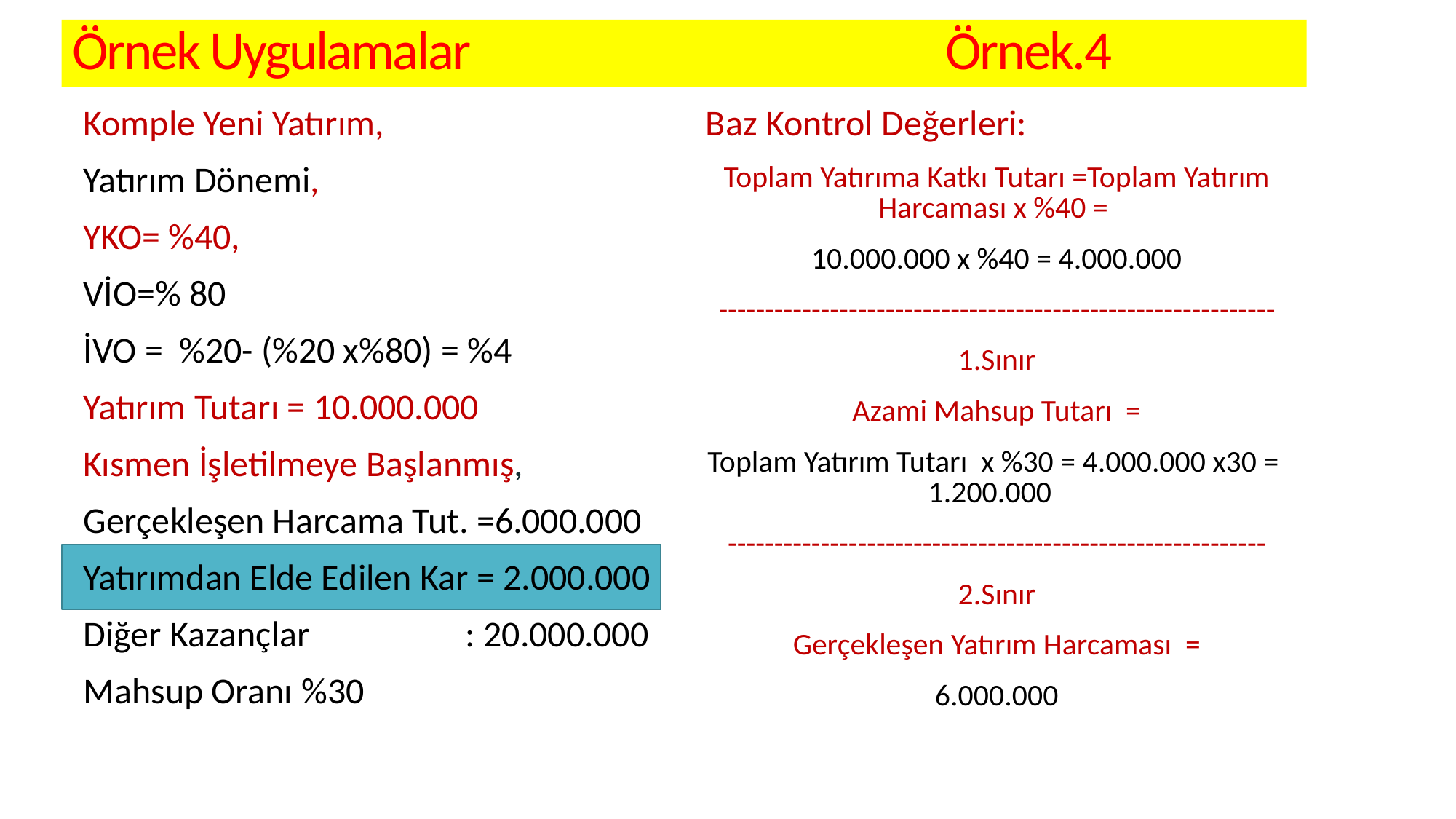

# Örnek Uygulamalar 					Örnek.4
Komple Yeni Yatırım,
Yatırım Dönemi,
YKO= %40,
VİO=% 80
İVO =  %20- (%20 x%80) = %4
Yatırım Tutarı = 10.000.000
Kısmen İşletilmeye Başlanmış,
Gerçekleşen Harcama Tut. =6.000.000
Yatırımdan Elde Edilen Kar = 2.000.000
Diğer Kazançlar                   : 20.000.000
Mahsup Oranı 	%30
Baz Kontrol Değerleri:
Toplam Yatırıma Katkı Tutarı =Toplam Yatırım Harcaması x %40 =
10.000.000 x %40 = 4.000.000
------------------------------------------------------------
1.Sınır
Azami Mahsup Tutarı  =
Toplam Yatırım Tutarı  x %30 = 4.000.000 x30 =  1.200.000
----------------------------------------------------------
2.Sınır
Gerçekleşen Yatırım Harcaması  =
6.000.000